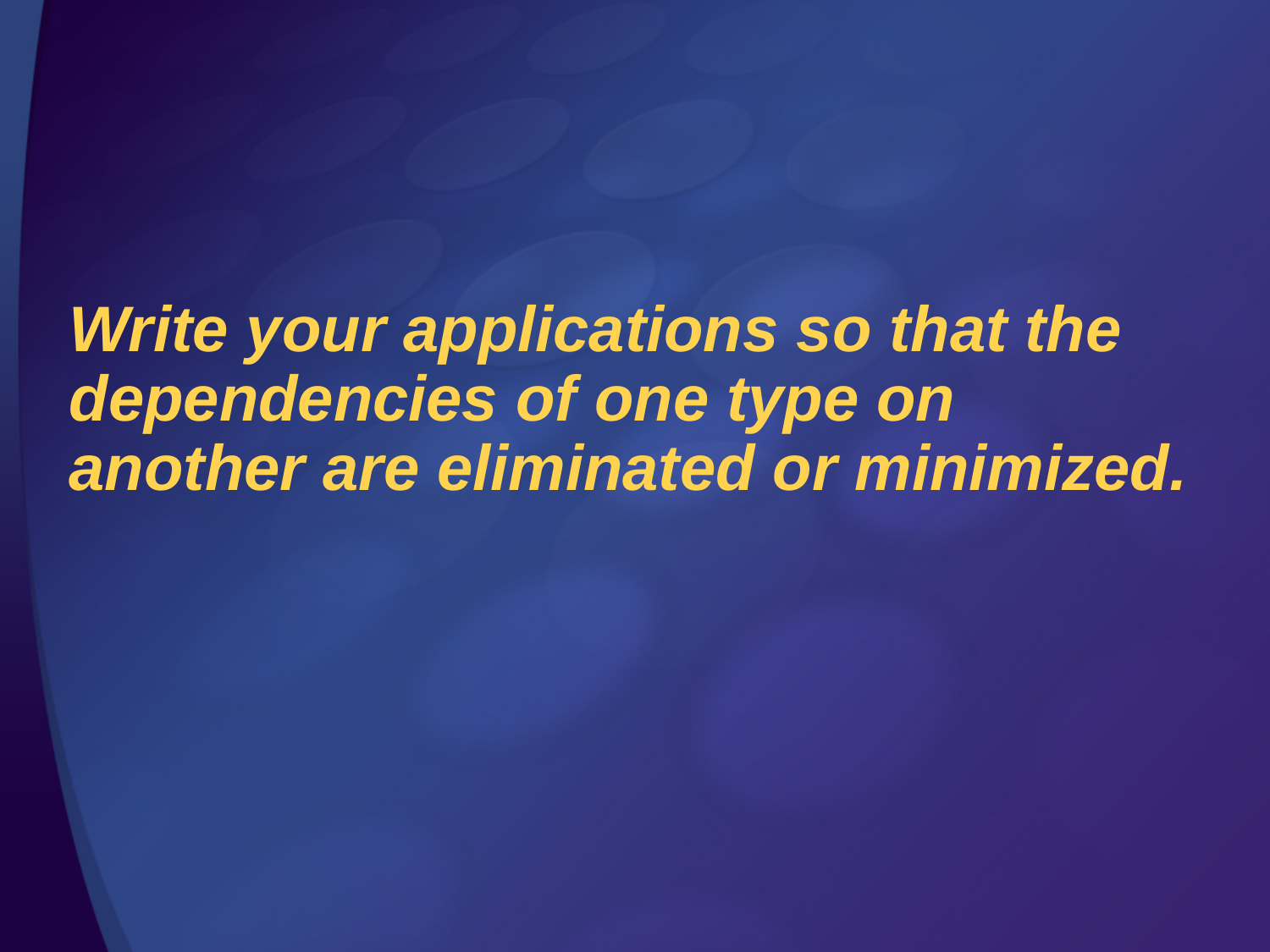

# Write your applications so that the dependencies of one type on another are eliminated or minimized.